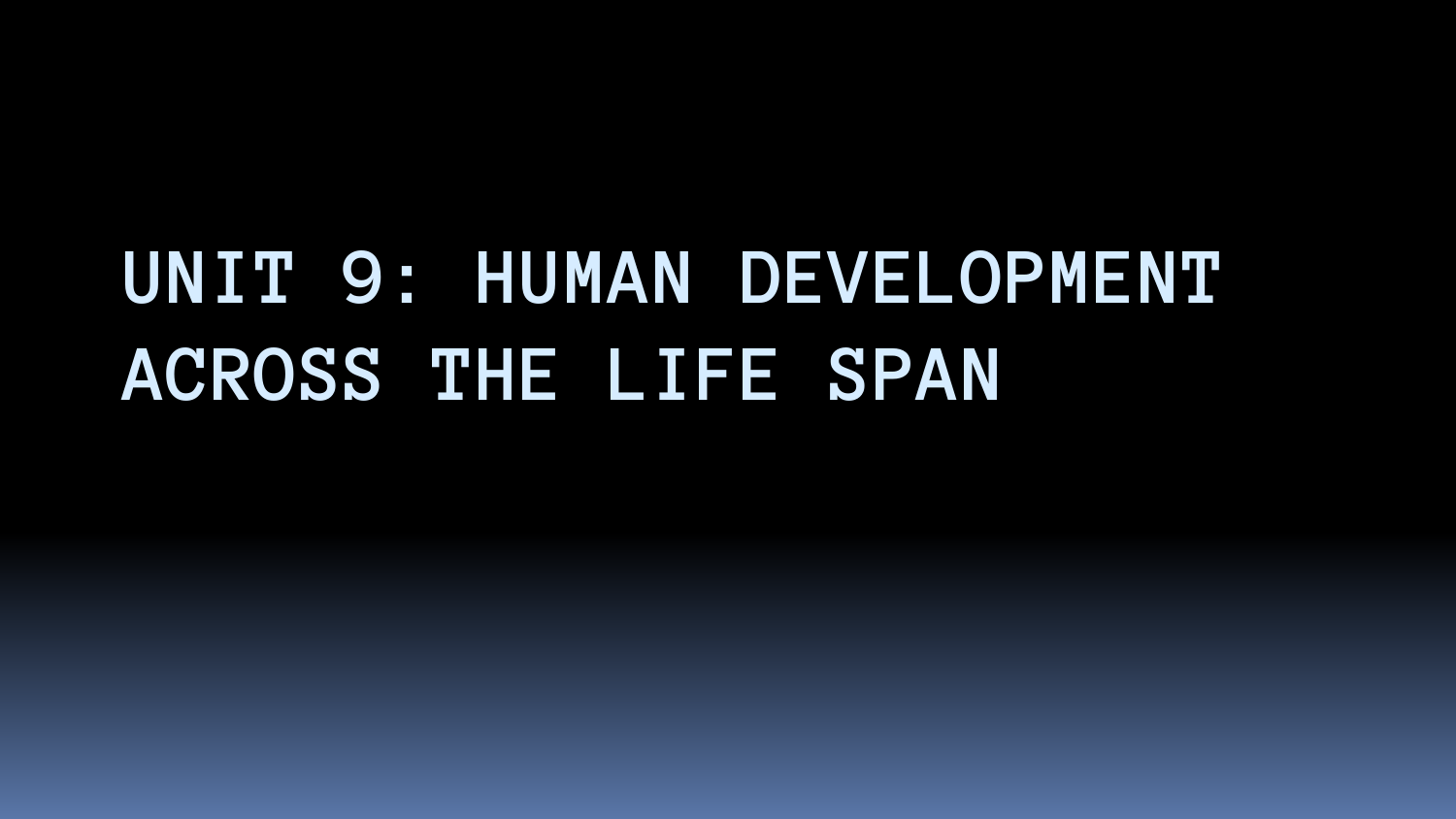

# Unit 9: Human Development Across the Life Span